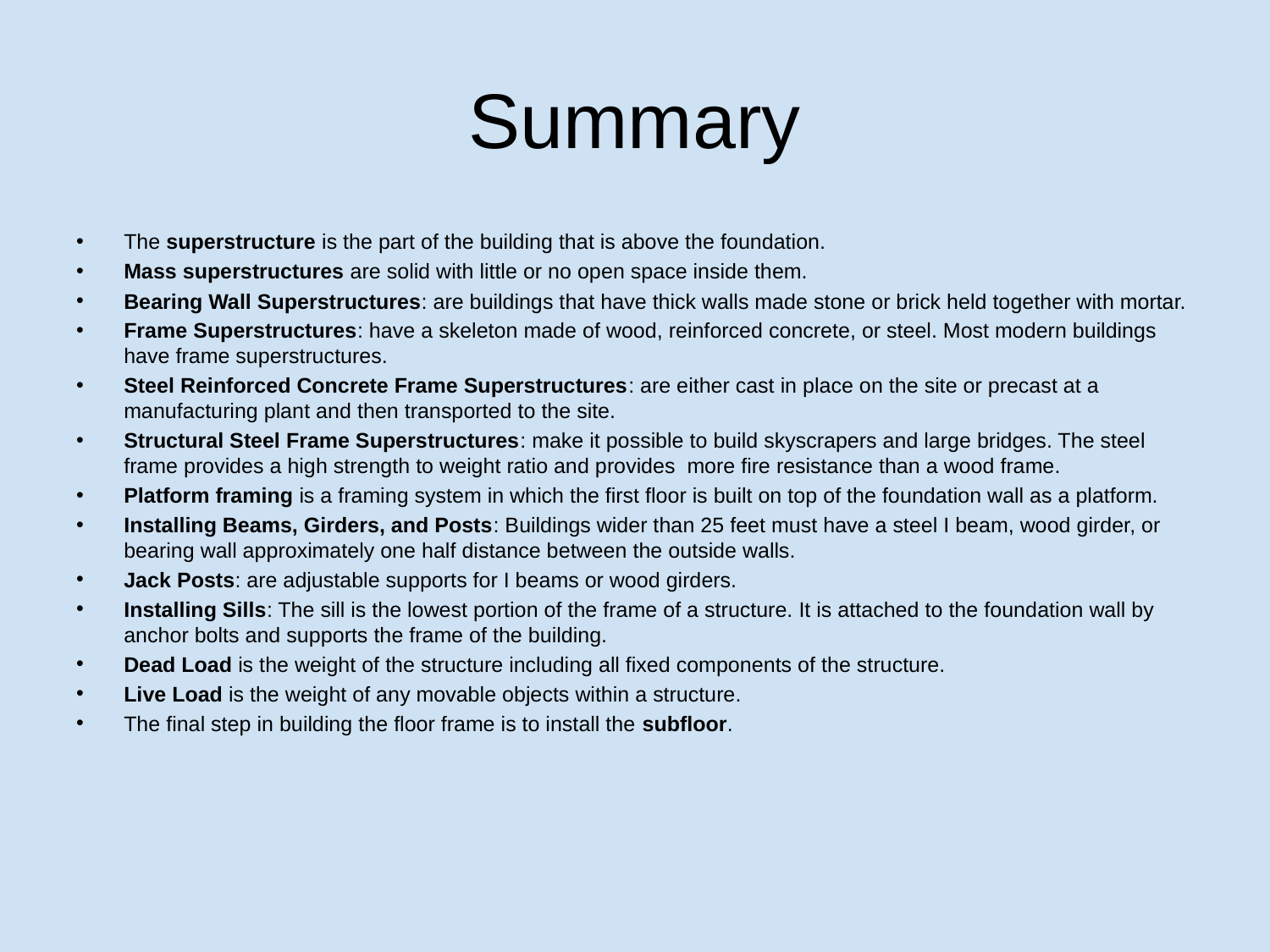

# Summary
The superstructure is the part of the building that is above the foundation.
Mass superstructures are solid with little or no open space inside them.
Bearing Wall Superstructures: are buildings that have thick walls made stone or brick held together with mortar.
Frame Superstructures: have a skeleton made of wood, reinforced concrete, or steel. Most modern buildings have frame superstructures.
Steel Reinforced Concrete Frame Superstructures: are either cast in place on the site or precast at a manufacturing plant and then transported to the site.
Structural Steel Frame Superstructures: make it possible to build skyscrapers and large bridges. The steel frame provides a high strength to weight ratio and provides  more fire resistance than a wood frame.
Platform framing is a framing system in which the first floor is built on top of the foundation wall as a platform.
Installing Beams, Girders, and Posts: Buildings wider than 25 feet must have a steel I beam, wood girder, or bearing wall approximately one half distance between the outside walls.
Jack Posts: are adjustable supports for I beams or wood girders.
Installing Sills: The sill is the lowest portion of the frame of a structure. It is attached to the foundation wall by anchor bolts and supports the frame of the building.
Dead Load is the weight of the structure including all fixed components of the structure.
Live Load is the weight of any movable objects within a structure.
The final step in building the floor frame is to install the subfloor.